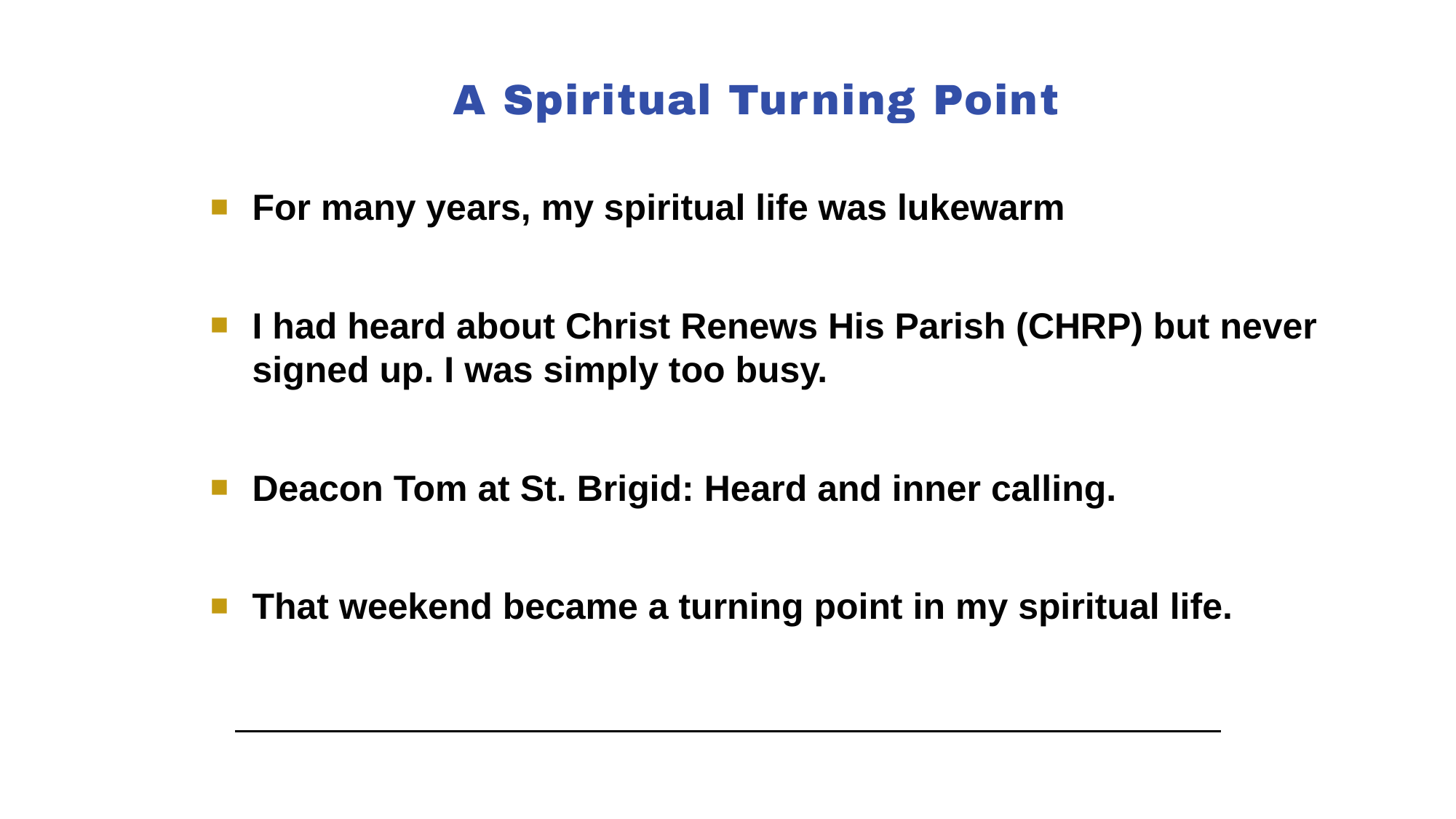

# A Spiritual Turning Point
For many years, my spiritual life was lukewarm

I had heard about Christ Renews His Parish (CHRP) but never signed up. I was simply too busy.

Deacon Tom at St. Brigid: Heard and inner calling.

That weekend became a turning point in my spiritual life.